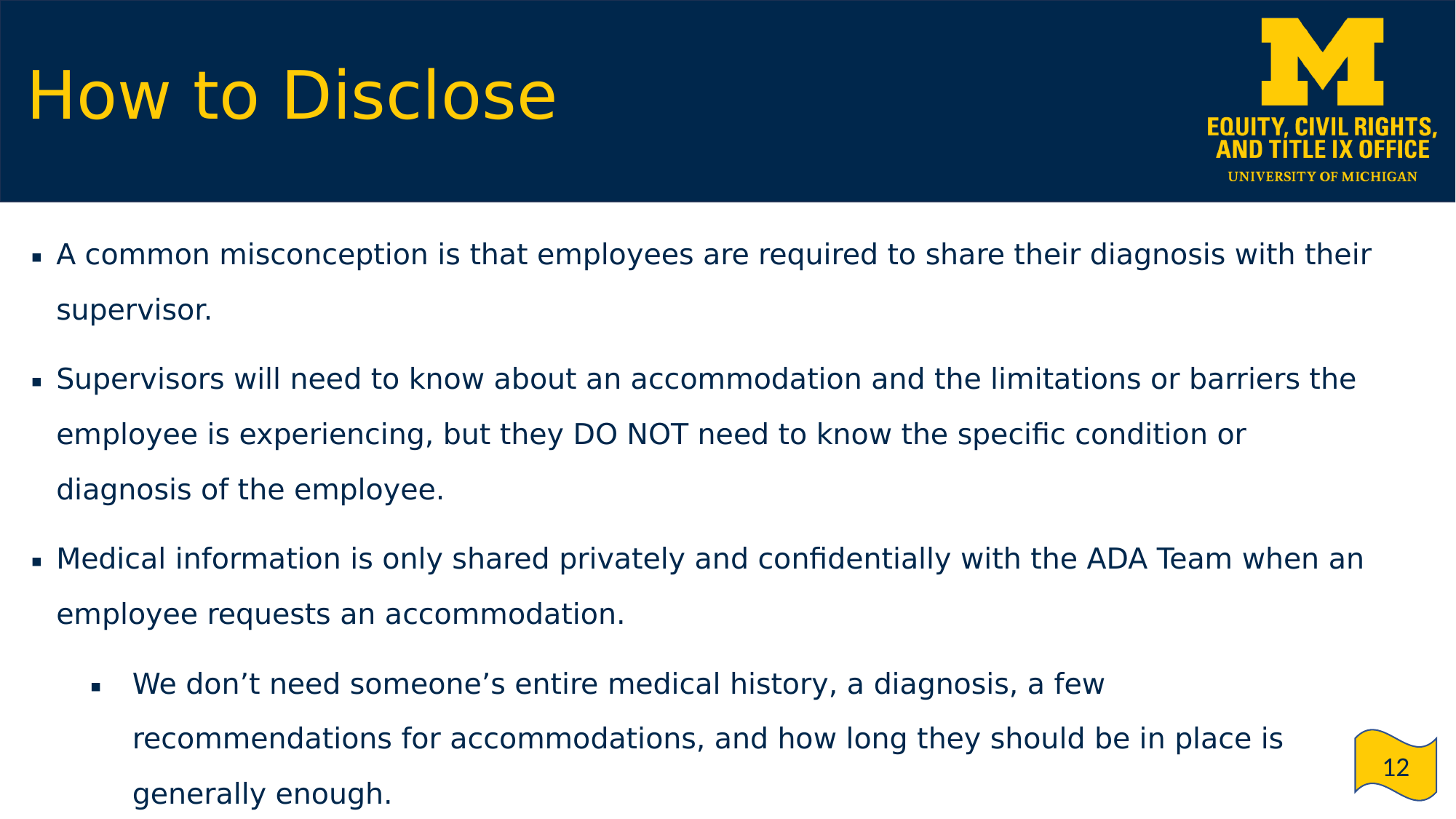

# How to Disclose
A common misconception is that employees are required to share their diagnosis with their supervisor.
Supervisors will need to know about an accommodation and the limitations or barriers the employee is experiencing, but they DO NOT need to know the specific condition or diagnosis of the employee.
Medical information is only shared privately and confidentially with the ADA Team when an employee requests an accommodation.
We don’t need someone’s entire medical history, a diagnosis, a few recommendations for accommodations, and how long they should be in place is generally enough.